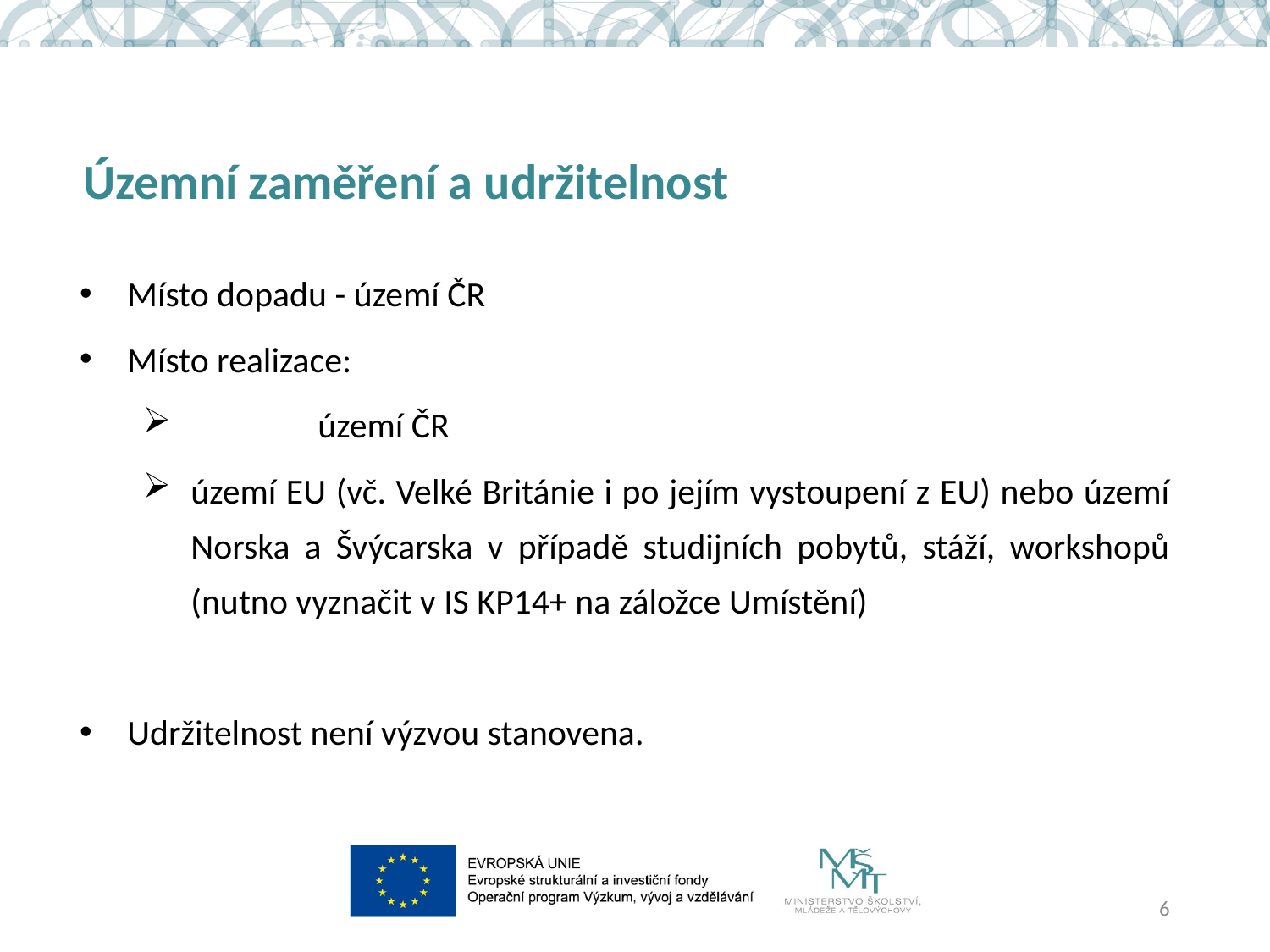

Místo dopadu - území ČR
Místo realizace:
	území ČR
území EU (vč. Velké Británie i po jejím vystoupení z EU) nebo území Norska a Švýcarska v případě studijních pobytů, stáží, workshopů (nutno vyznačit v IS KP14+ na záložce Umístění)

Udržitelnost není výzvou stanovena.
Územní zaměření a udržitelnost
6